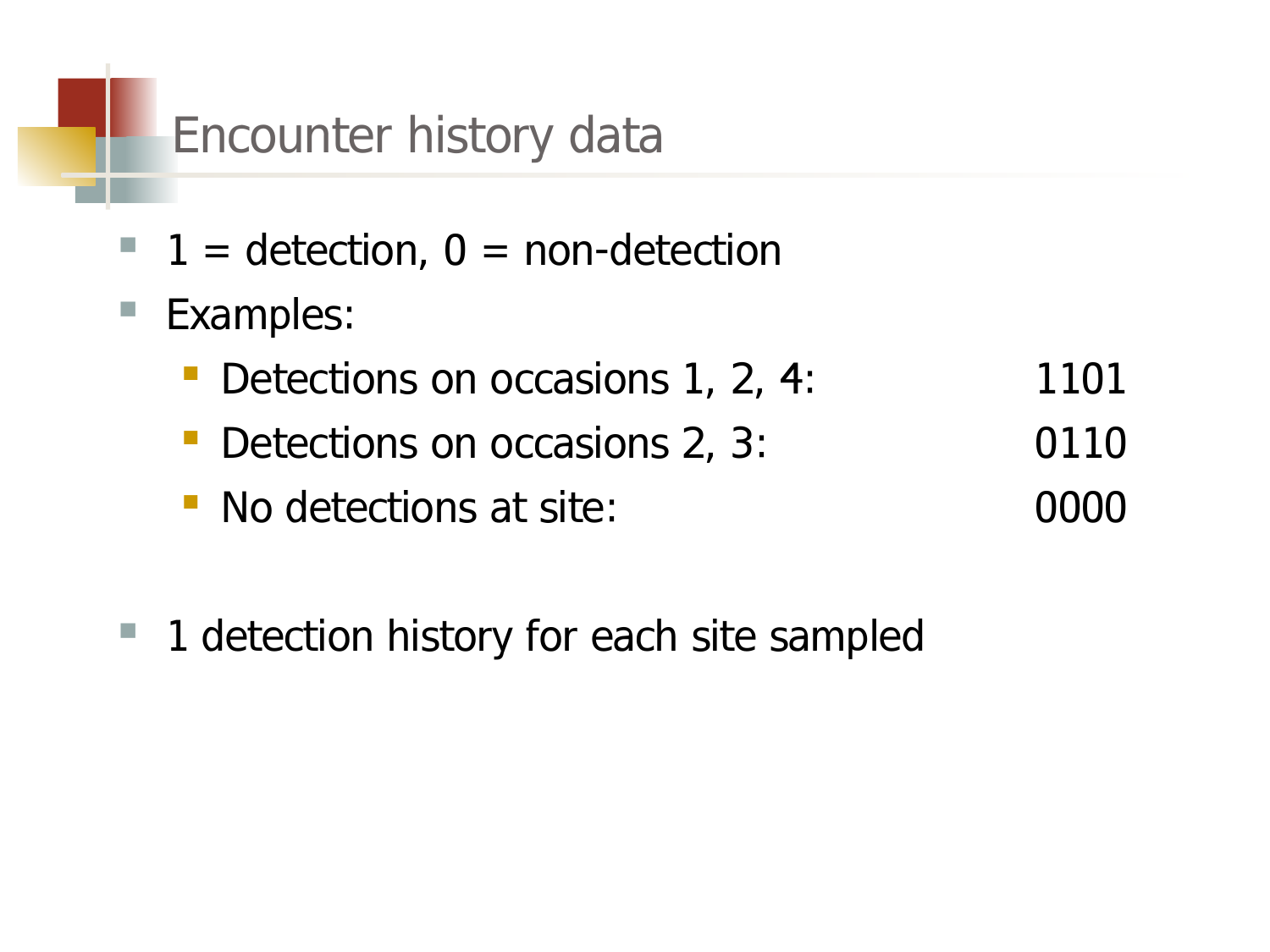

# Encounter history data
1 = detection, 0 = non-detection
Examples:
Detections on occasions 1, 2, 4:   	1101
Detections on occasions 2, 3:	0110
No detections at site:	0000

1 detection history for each site sampled